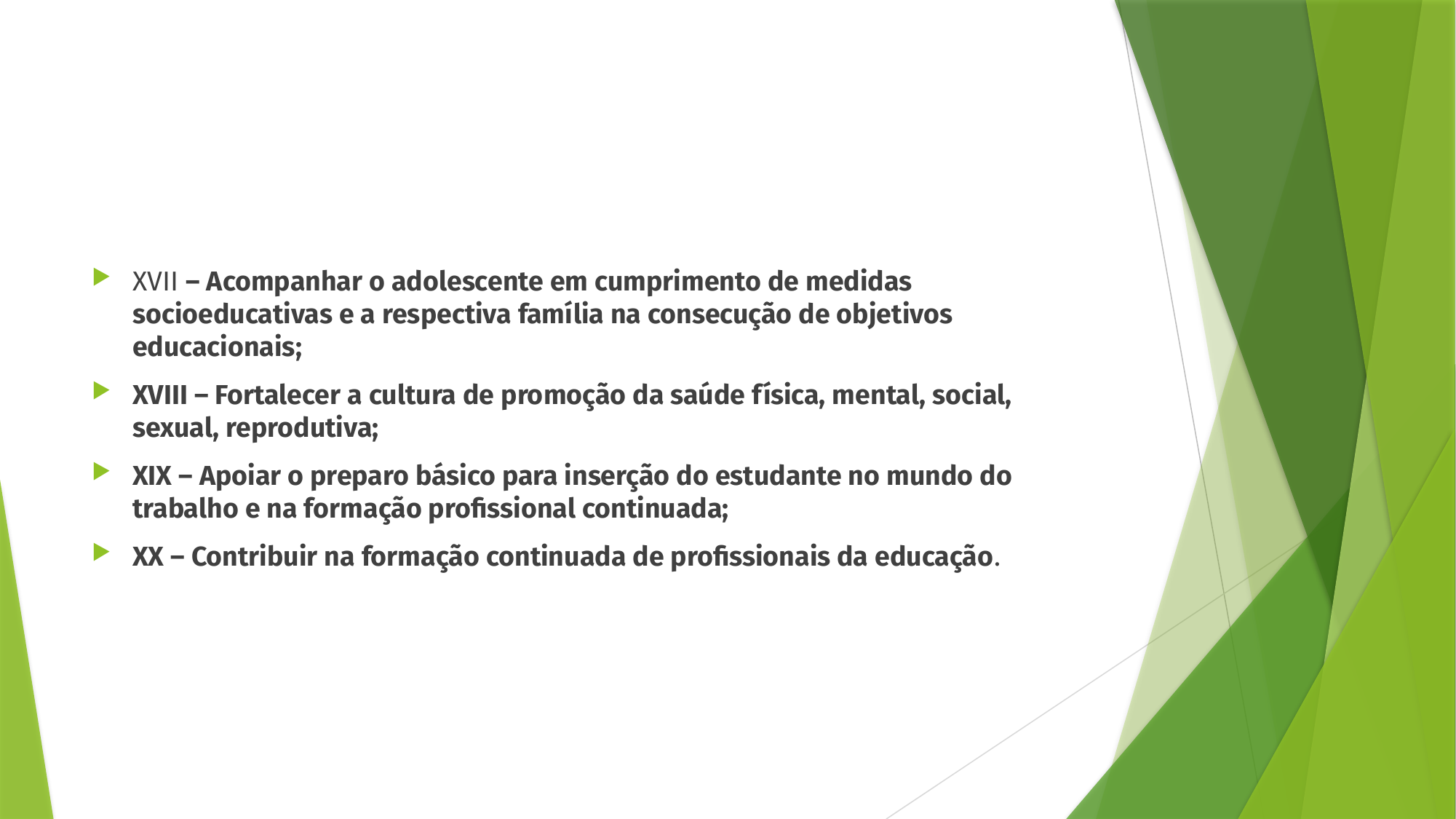

#
XVII – Acompanhar o adolescente em cumprimento de medidas socioeducativas e a respectiva família na consecução de objetivos educacionais;
XVIII – Fortalecer a cultura de promoção da saúde física, mental, social, sexual, reprodutiva;
XIX – Apoiar o preparo básico para inserção do estudante no mundo do trabalho e na formação profissional continuada;
XX – Contribuir na formação continuada de profissionais da educação.